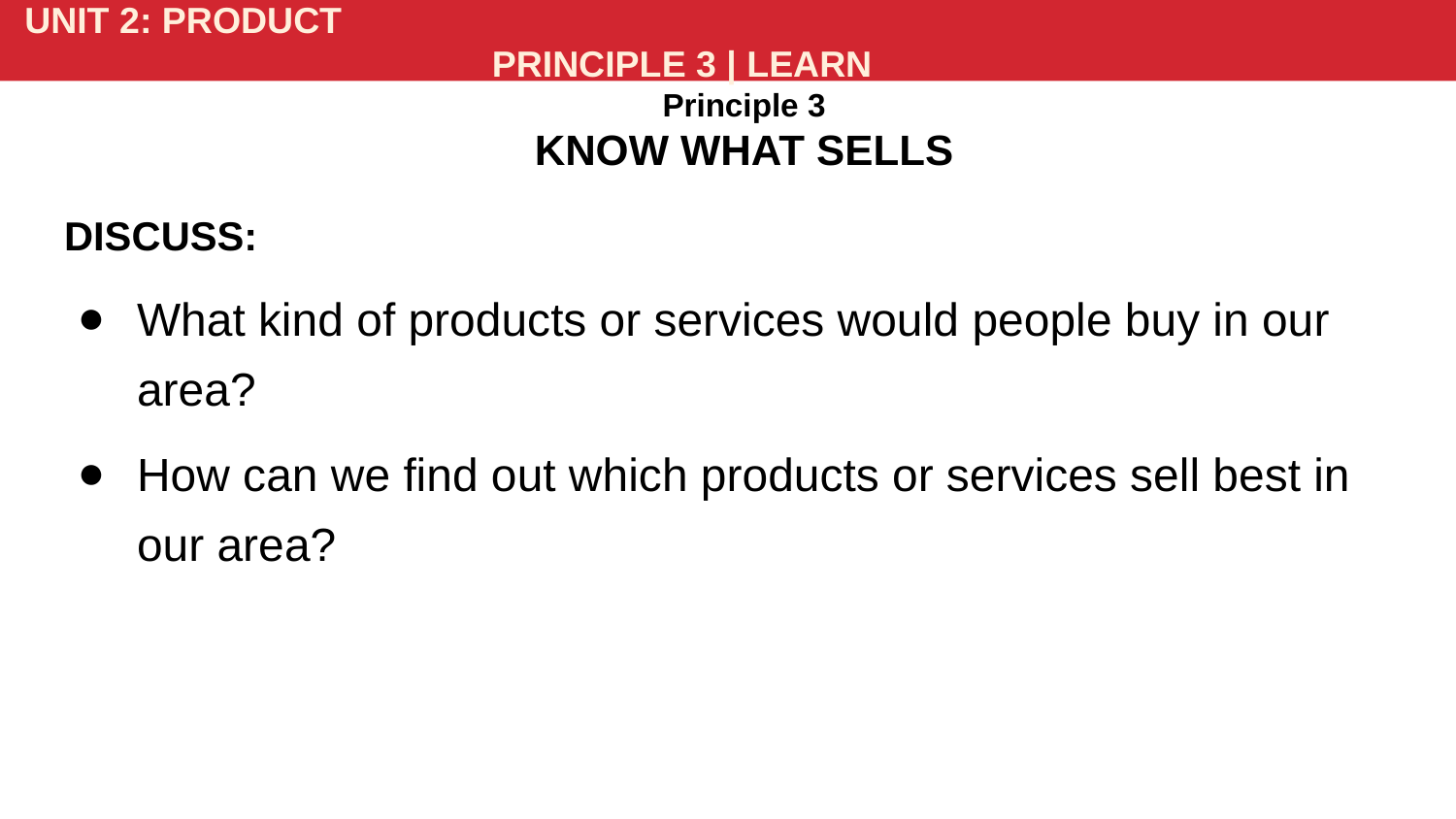

UNIT 2: PRODUCT			     	    	   				   	    PRINCIPLE 3 | LEARN
Principle 3
KNOW WHAT SELLS
DISCUSS:
What kind of products or services would people buy in our area?
How can we find out which products or services sell best in our area?